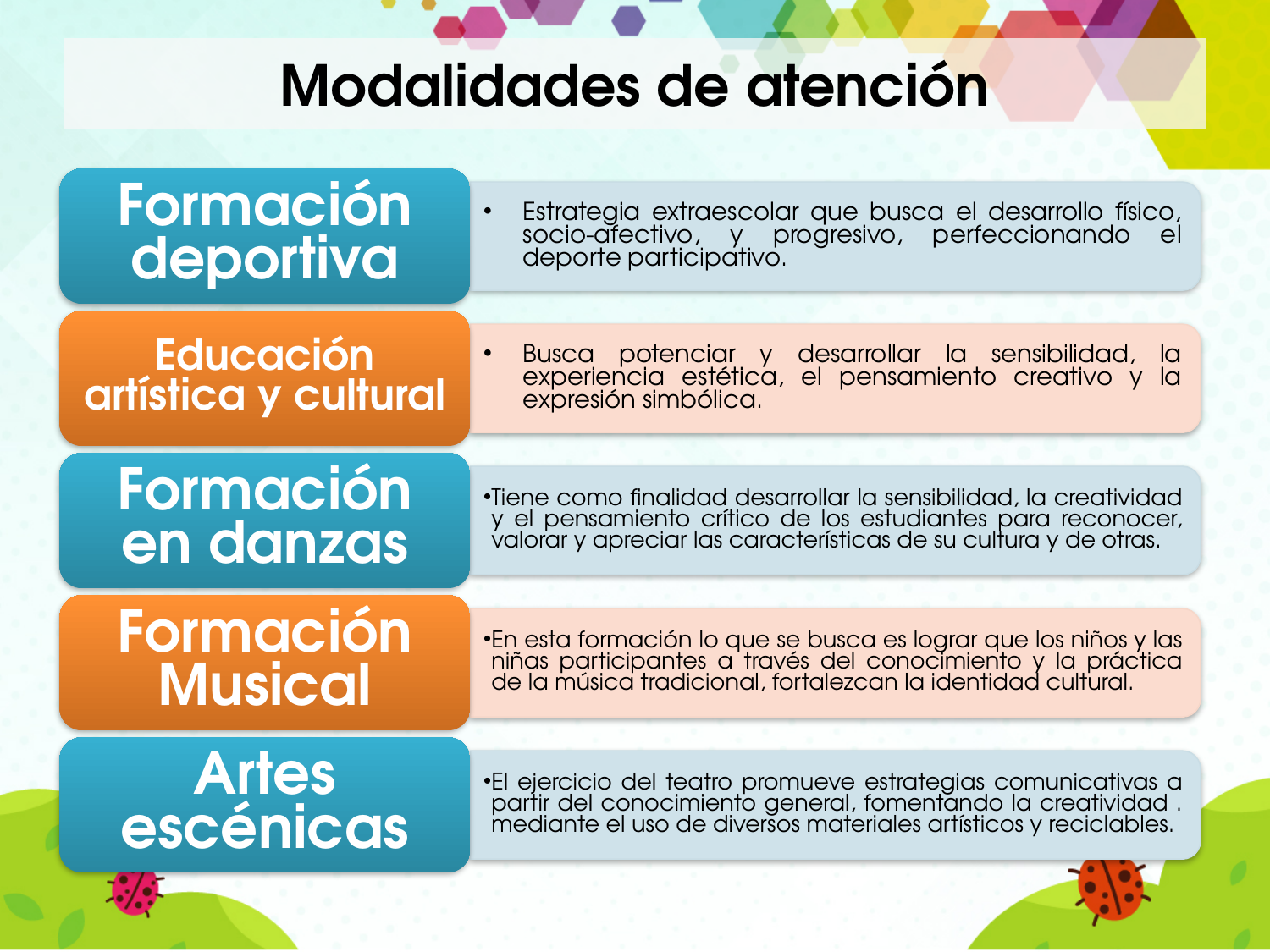

# Modalidades de atención
Formación en danzas
Tiene como finalidad desarrollar la sensibilidad, la creatividad y el pensamiento crítico de los estudiantes para reconocer, valorar y apreciar las características de su cultura y de otras.
Formación Musical
En esta formación lo que se busca es lograr que los niños y las niñas participantes a través del conocimiento y la práctica de la música tradicional, fortalezcan la identidad cultural.
Artes escénicas
El ejercicio del teatro promueve estrategias comunicativas a partir del conocimiento general, fomentando la creatividad . mediante el uso de diversos materiales artísticos y reciclables.
Educación artística y cultural
Formación deportiva
Estrategia extraescolar que busca el desarrollo físico, socio-afectivo, y progresivo, perfeccionando el deporte participativo.
Busca potenciar y desarrollar la sensibilidad, la experiencia estética, el pensamiento creativo y la expresión simbólica.